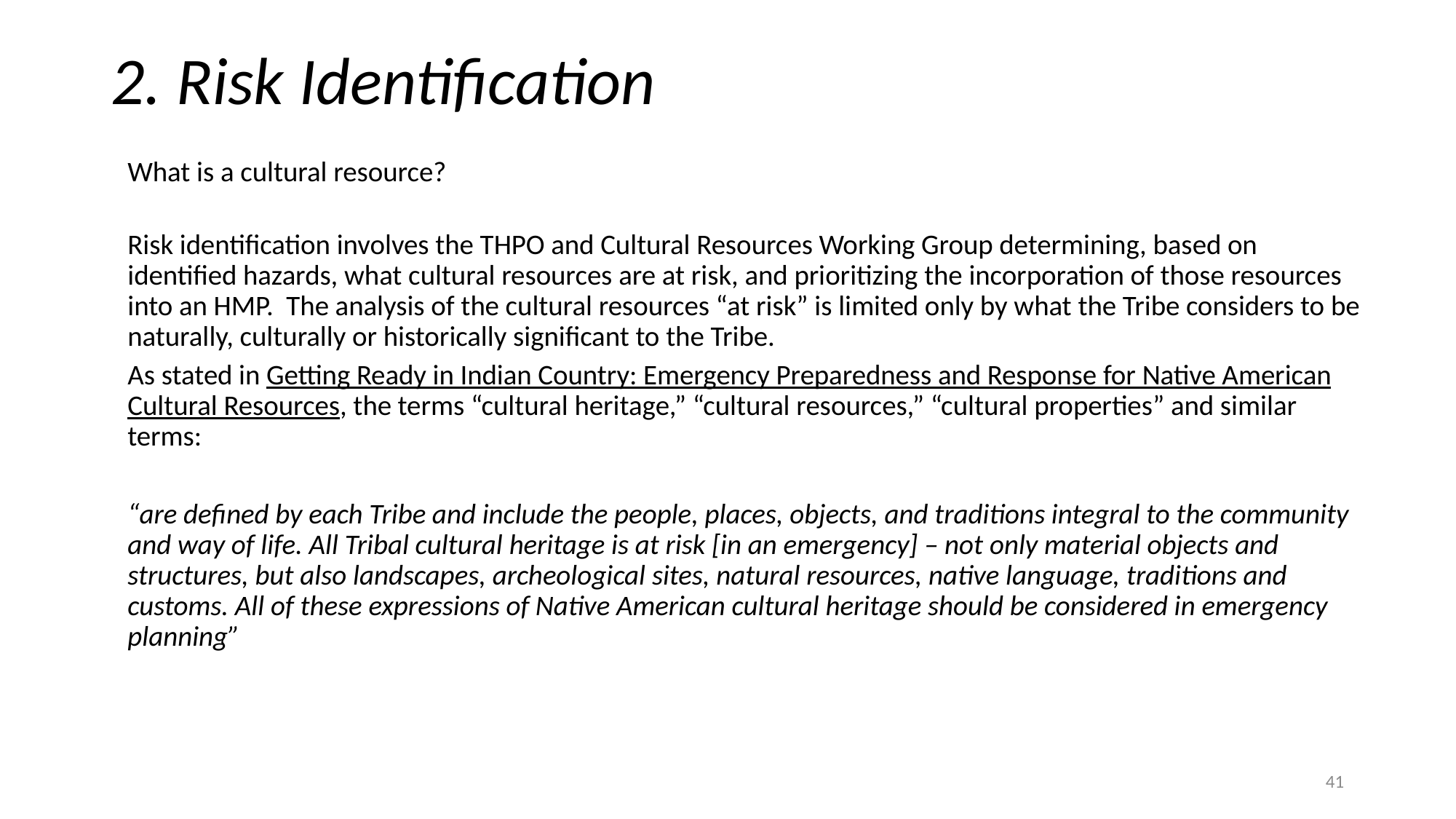

# 2. Risk Identification
What is a cultural resource?
Risk identification involves the THPO and Cultural Resources Working Group determining, based on identified hazards, what cultural resources are at risk, and prioritizing the incorporation of those resources into an HMP.  The analysis of the cultural resources “at risk” is limited only by what the Tribe considers to be naturally, culturally or historically significant to the Tribe.
As stated in Getting Ready in Indian Country: Emergency Preparedness and Response for Native American Cultural Resources, the terms “cultural heritage,” “cultural resources,” “cultural properties” and similar terms:

“are defined by each Tribe and include the people, places, objects, and traditions integral to the community and way of life. All Tribal cultural heritage is at risk [in an emergency] – not only material objects and structures, but also landscapes, archeological sites, natural resources, native language, traditions and customs. All of these expressions of Native American cultural heritage should be considered in emergency planning”

41